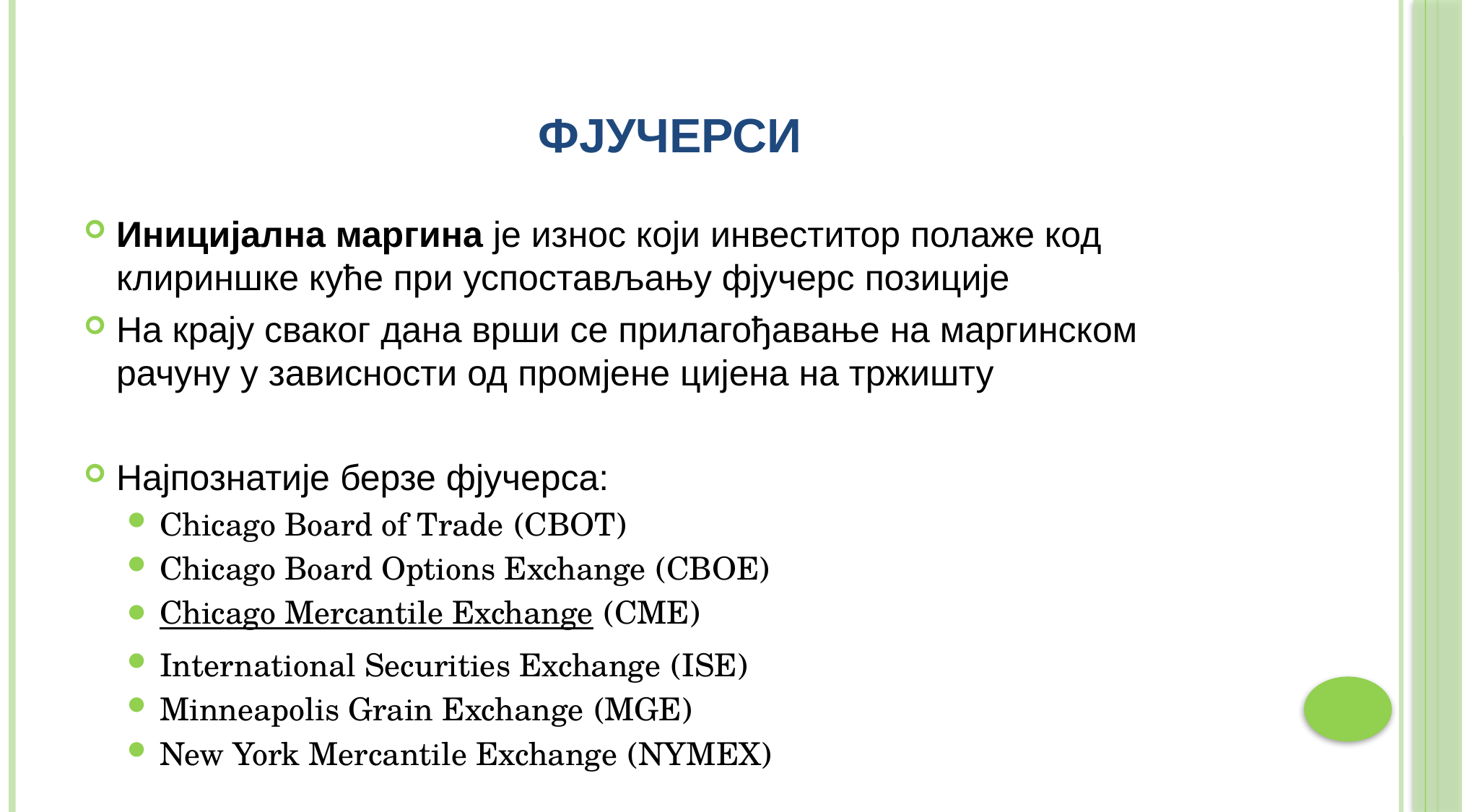

# фјучерси
Иницијална маргина је износ који инвеститор полаже код клириншке куће при успостављању фјучерс позиције
На крају сваког дана врши се прилагођавање на маргинском рачуну у зависности од промјене цијена на тржишту

Најпознатије берзе фјучерса:
Chicago Board of Trade (CBOT)
Chicago Board Options Exchange (CBOE)
Chicago Mercantile Exchange (CME)
International Securities Exchange (ISE)
Minneapolis Grain Exchange (MGE)
New York Mercantile Exchange (NYMEX)